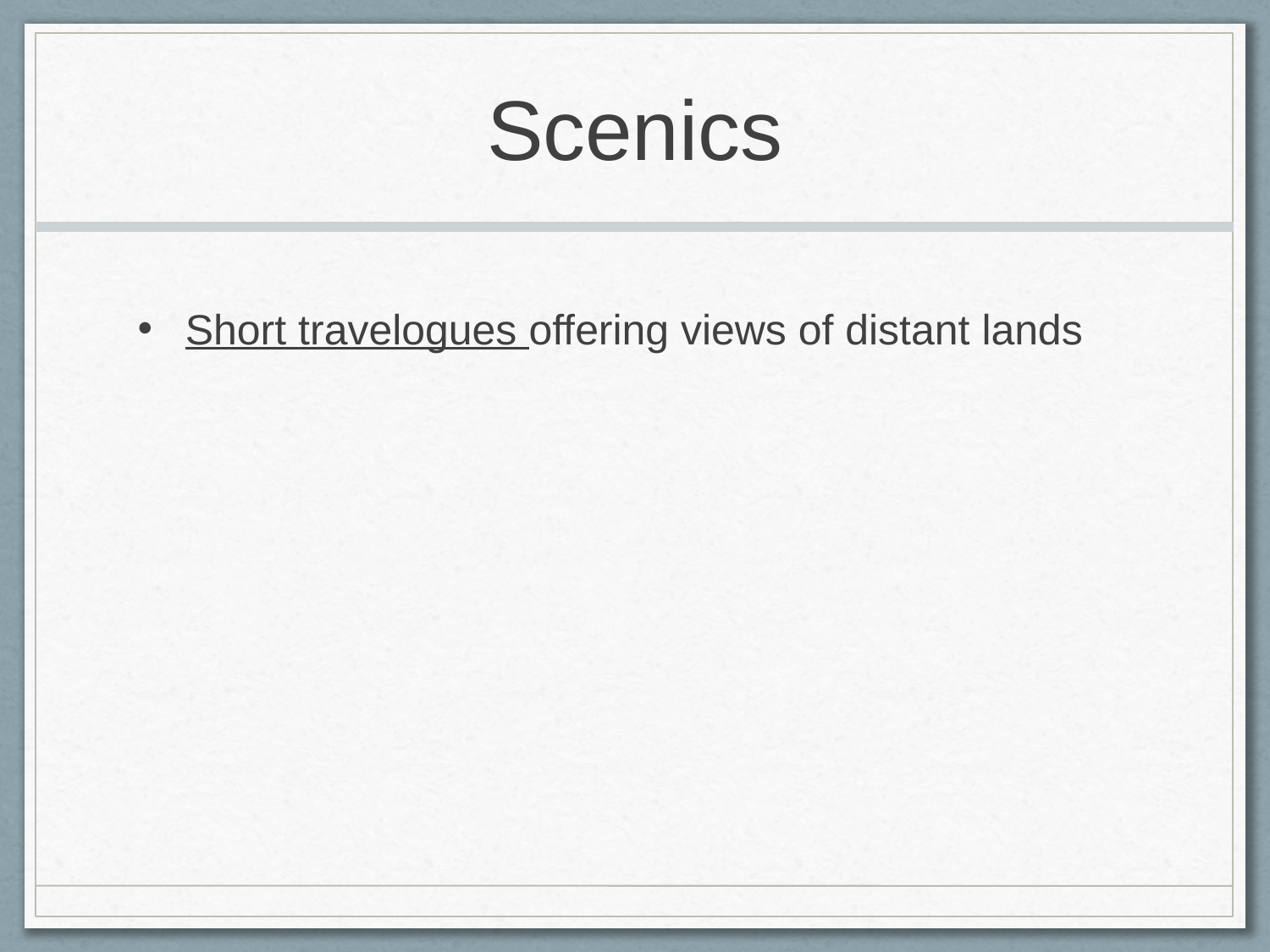

# Scenics
Short travelogues offering views of distant lands